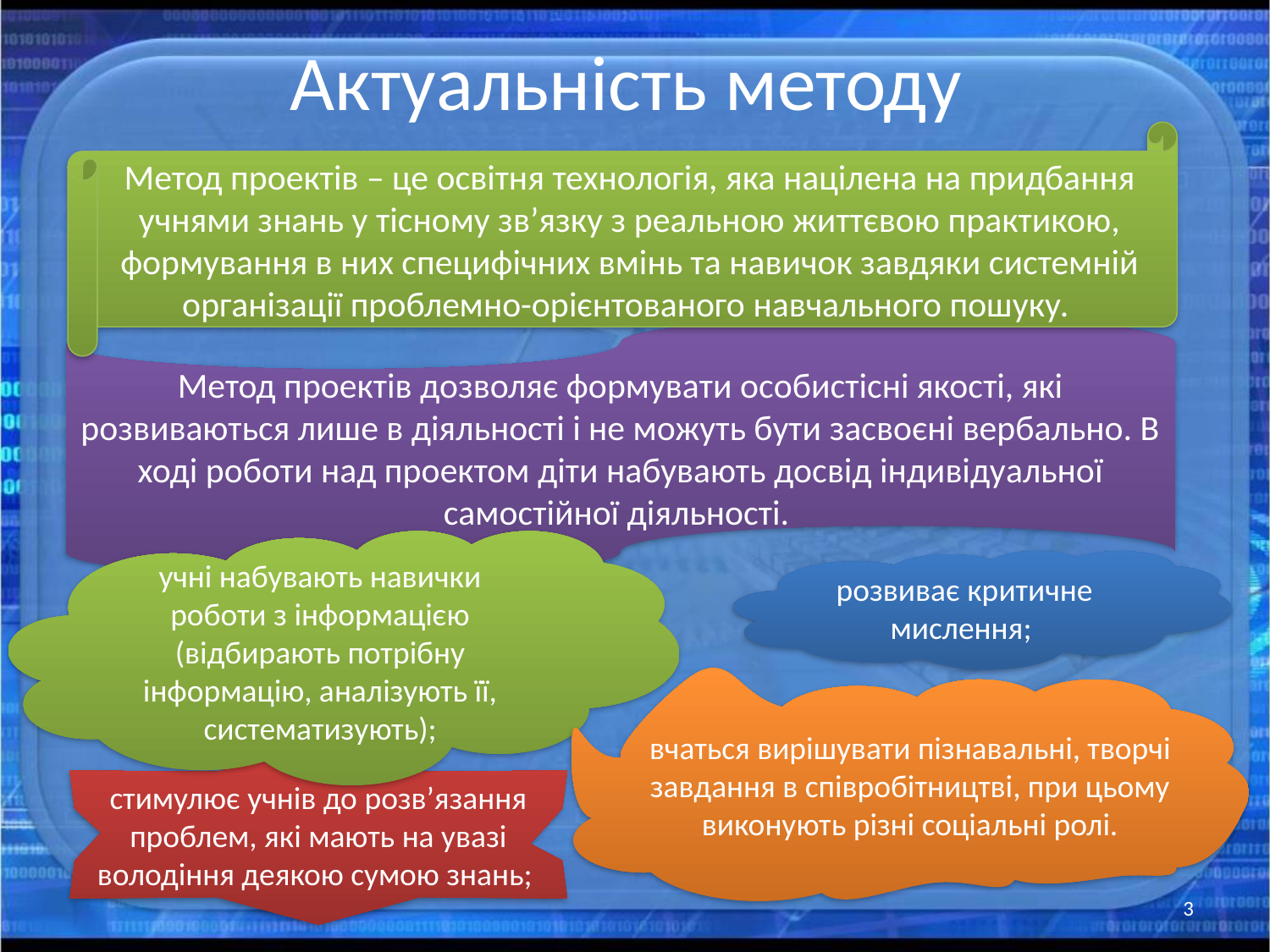

# Актуальність методу
Метод проектів – це освітня технологія, яка націлена на придбання учнями знань у тісному зв’язку з реальною життєвою практикою, формування в них специфічних вмінь та навичок завдяки системній організації проблемно-орієнтованого навчального пошуку.
Метод проектів дозволяє формувати особистісні якості, які розвиваються лише в діяльності і не можуть бути засвоєні вербально. В ході роботи над проектом діти набувають досвід індивідуальної самостійної діяльності.
учні набувають навички роботи з інформацією (відбирають потрібну інформацію, аналізують її, систематизують);
розвиває критичне мислення;
вчаться вирішувати пізнавальні, творчі завдання в співробітництві, при цьому виконують різні соціальні ролі.
стимулює учнів до розв’язання проблем, які мають на увазі володіння деякою сумою знань;
3